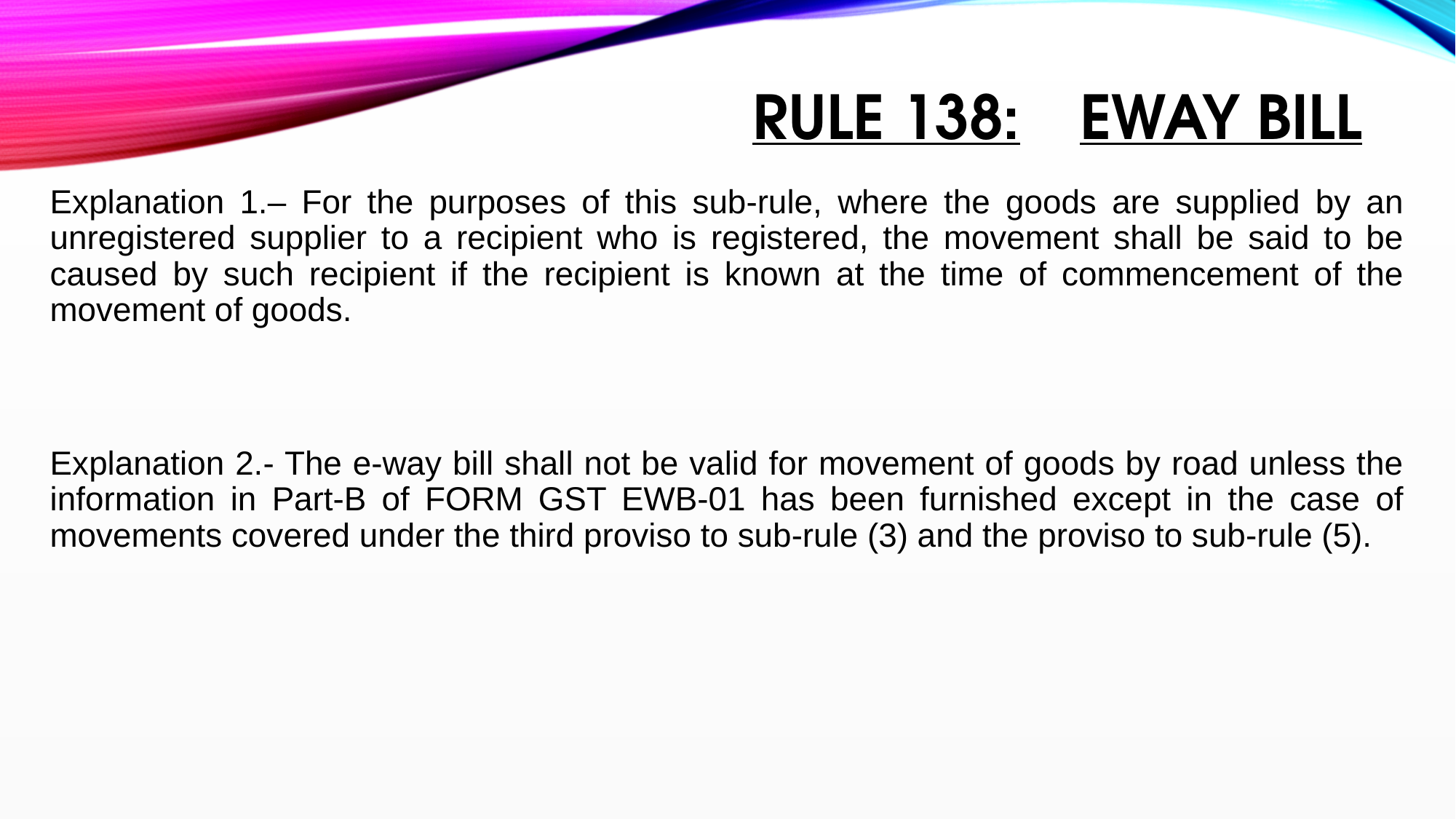

# Rule 138:	eway bill
Explanation 1.– For the purposes of this sub-rule, where the goods are supplied by an unregistered supplier to a recipient who is registered, the movement shall be said to be caused by such recipient if the recipient is known at the time of commencement of the movement of goods.

Explanation 2.- The e-way bill shall not be valid for movement of goods by road unless the information in Part-B of FORM GST EWB-01 has been furnished except in the case of movements covered under the third proviso to sub-rule (3) and the proviso to sub-rule (5).